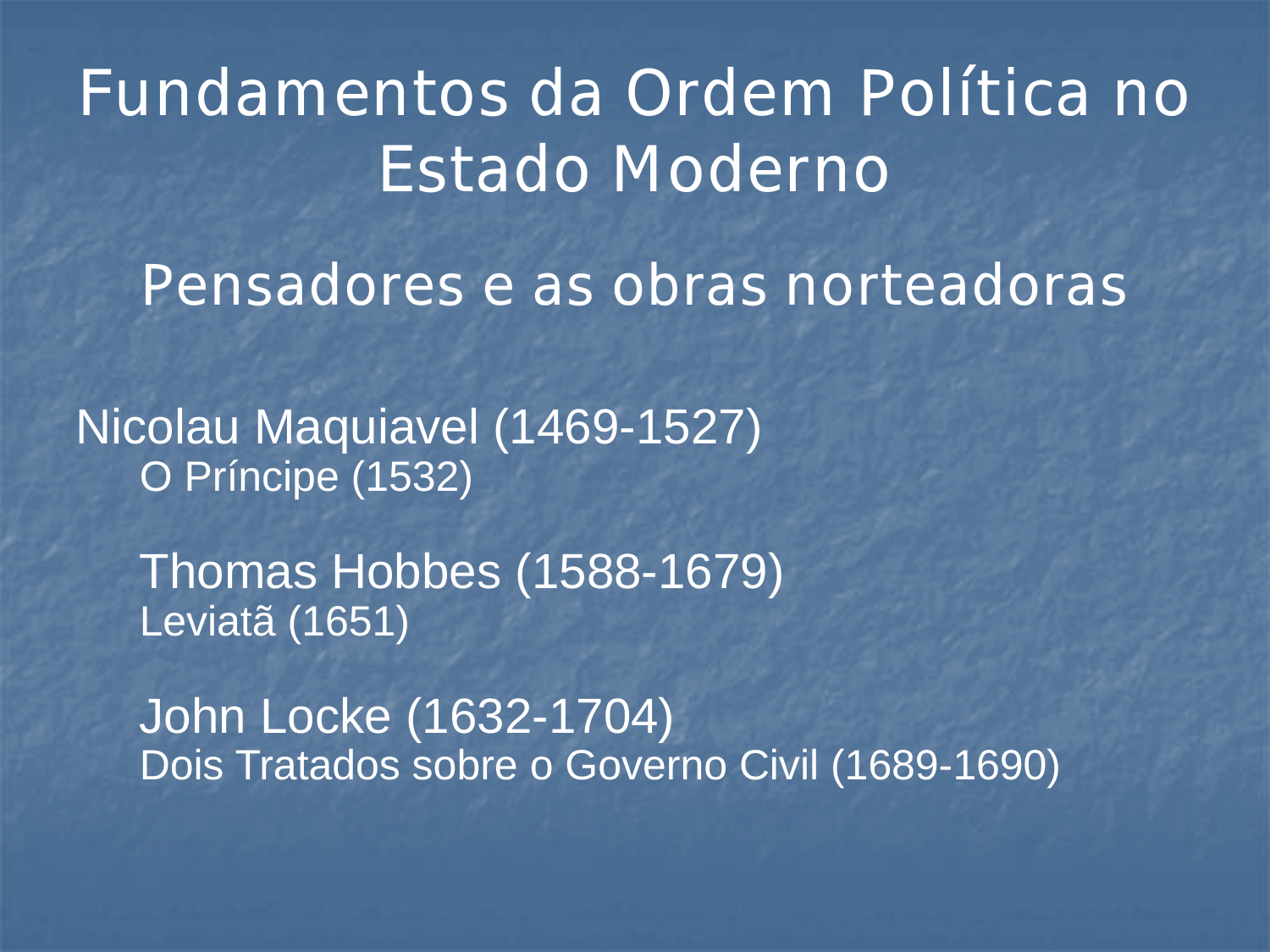

Fundamentos da Ordem Política no Estado Moderno

Pensadores e as obras norteadoras
Nicolau Maquiavel (1469-1527)
O Príncipe (1532)

Thomas Hobbes (1588-1679)
Leviatã (1651)

John Locke (1632-1704)
Dois Tratados sobre o Governo Civil (1689-1690)